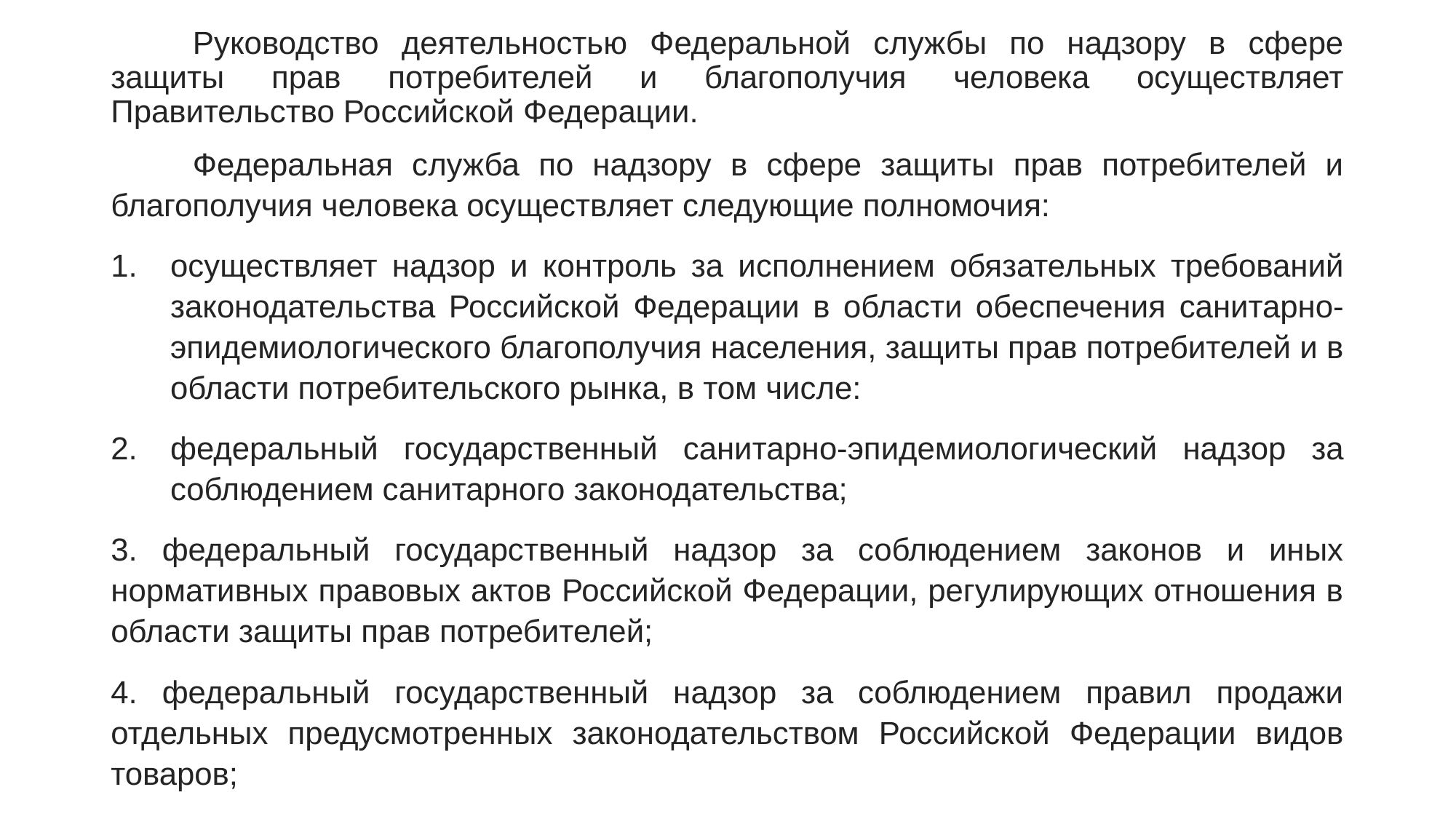

Руководство деятельностью Федеральной службы по надзору в сфере защиты прав потребителей и благополучия человека осуществляет Правительство Российской Федерации.
	Федеральная служба по надзору в сфере защиты прав потребителей и благополучия человека осуществляет следующие полномочия:
осуществляет надзор и контроль за исполнением обязательных требований законодательства Российской Федерации в области обеспечения санитарно-эпидемиологического благополучия населения, защиты прав потребителей и в области потребительского рынка, в том числе:
федеральный государственный санитарно-эпидемиологический надзор за соблюдением санитарного законодательства;
3. федеральный государственный надзор за соблюдением законов и иных нормативных правовых актов Российской Федерации, регулирующих отношения в области защиты прав потребителей;
4. федеральный государственный надзор за соблюдением правил продажи отдельных предусмотренных законодательством Российской Федерации видов товаров;